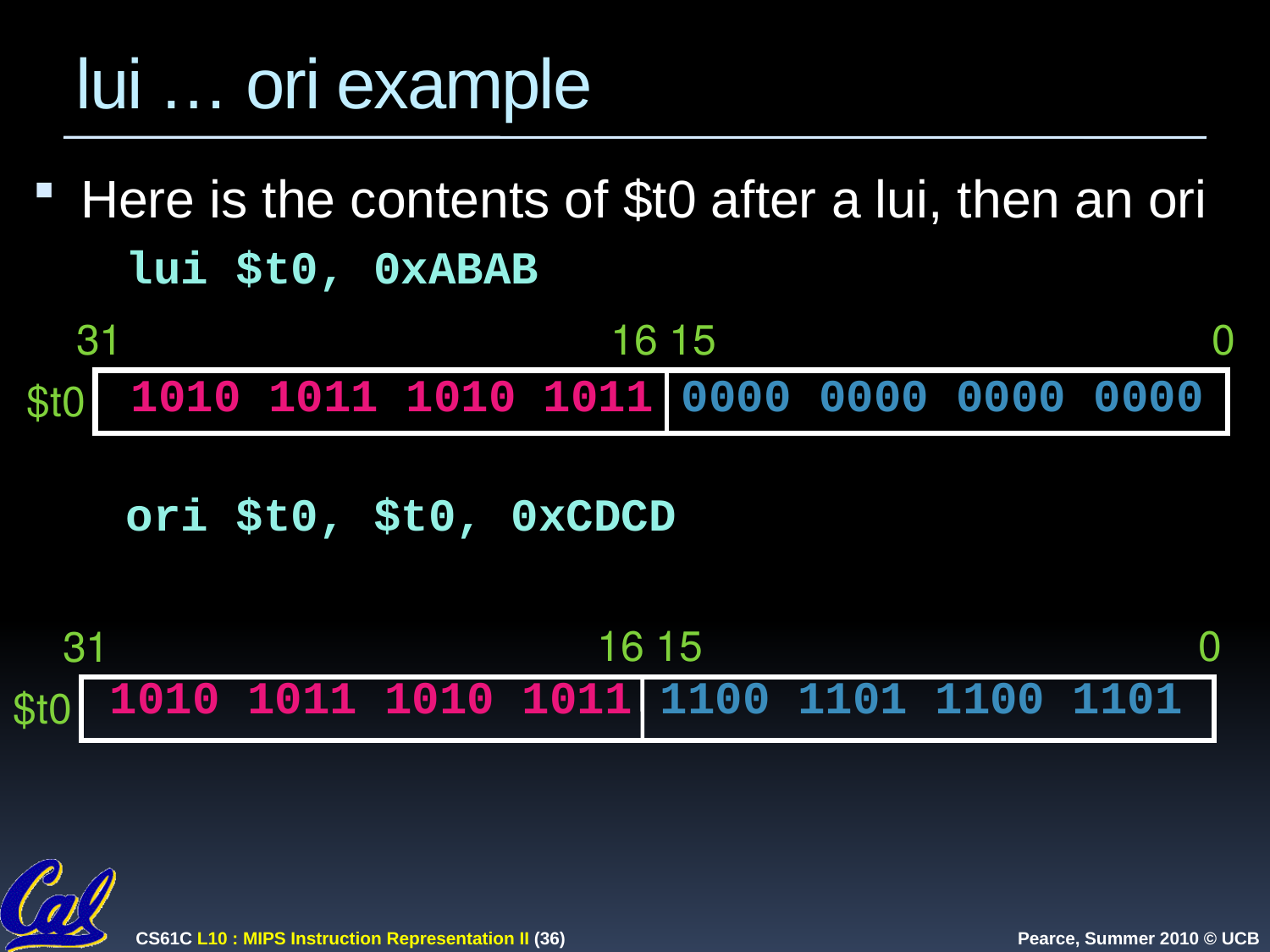

# lui … ori example
Here is the contents of $t0 after a lui, then an ori
	lui $t0, 0xABAB

  1010 1011 1010 1011 0000 0000 0000 0000
ori $t0, $t0, 0xCDCD

  1010 1011 1010 1011 1100 1101 1100 1101

16 15
0
31
$t0

16 15
0
31
$t0